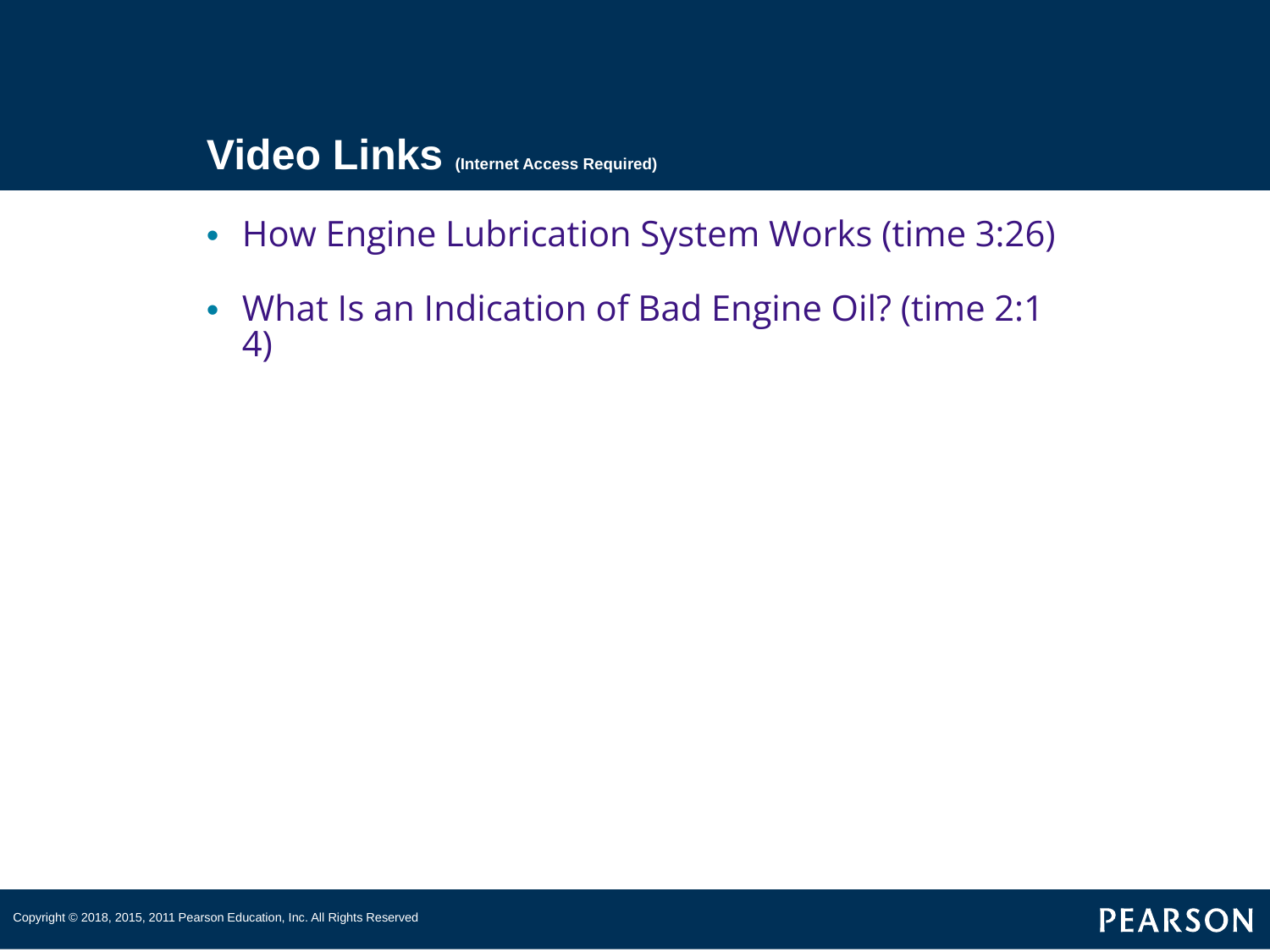

# Video Links (Internet Access Required)
How Engine Lubrication System Works (time 3:26)
What Is an Indication of Bad Engine Oil? (time 2:14)